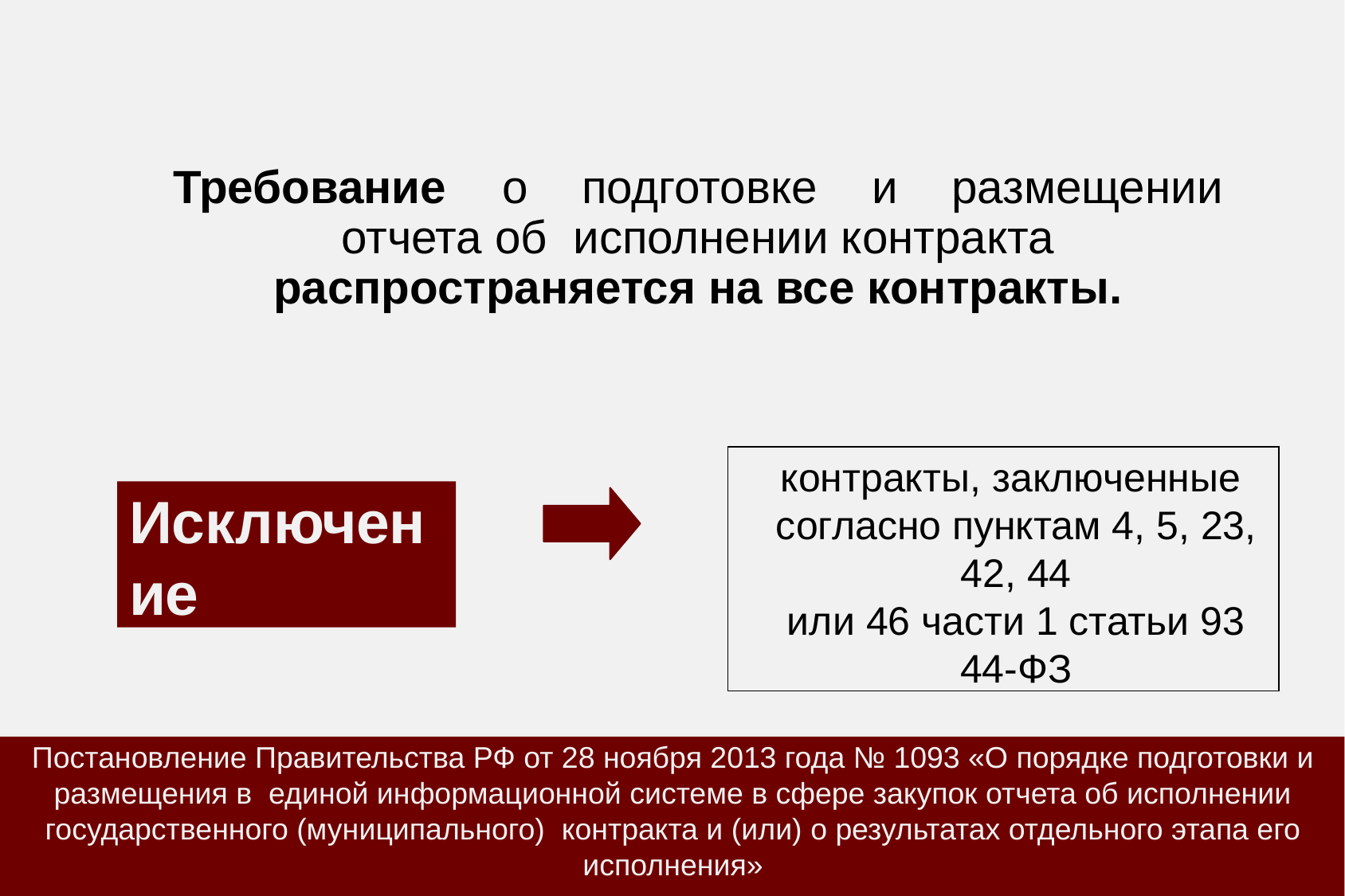

# Требование	о	подготовке	и	размещении отчета об  исполнении контракта распространяется на все контракты.
контракты, заключенные  согласно пунктам 4, 5, 23, 42, 44
или 46 части 1 статьи 93 44-ФЗ
Исключение

Постановление Правительства РФ от 28 ноября 2013 года № 1093 «О порядке подготовки и размещения в  единой информационной системе в сфере закупок отчета об исполнении государственного (муниципального)  контракта и (или) о результатах отдельного этапа его исполнения»